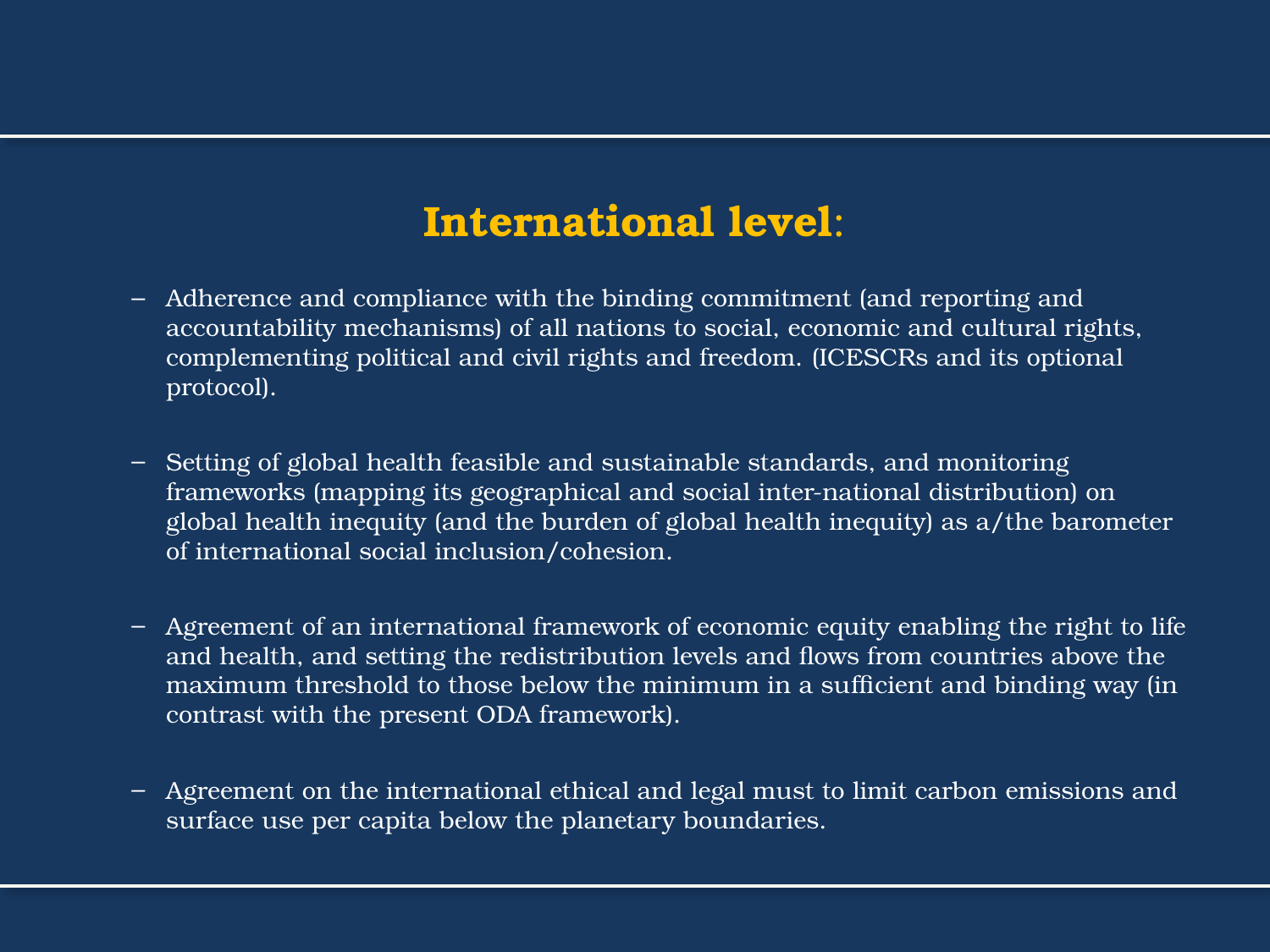

# International level:
Adherence and compliance with the binding commitment (and reporting and accountability mechanisms) of all nations to social, economic and cultural rights, complementing political and civil rights and freedom. (ICESCRs and its optional protocol).

Setting of global health feasible and sustainable standards, and monitoring frameworks (mapping its geographical and social inter-national distribution) on global health inequity (and the burden of global health inequity) as a/the barometer of international social inclusion/cohesion.

Agreement of an international framework of economic equity enabling the right to life and health, and setting the redistribution levels and flows from countries above the maximum threshold to those below the minimum in a sufficient and binding way (in contrast with the present ODA framework).

Agreement on the international ethical and legal must to limit carbon emissions and surface use per capita below the planetary boundaries.